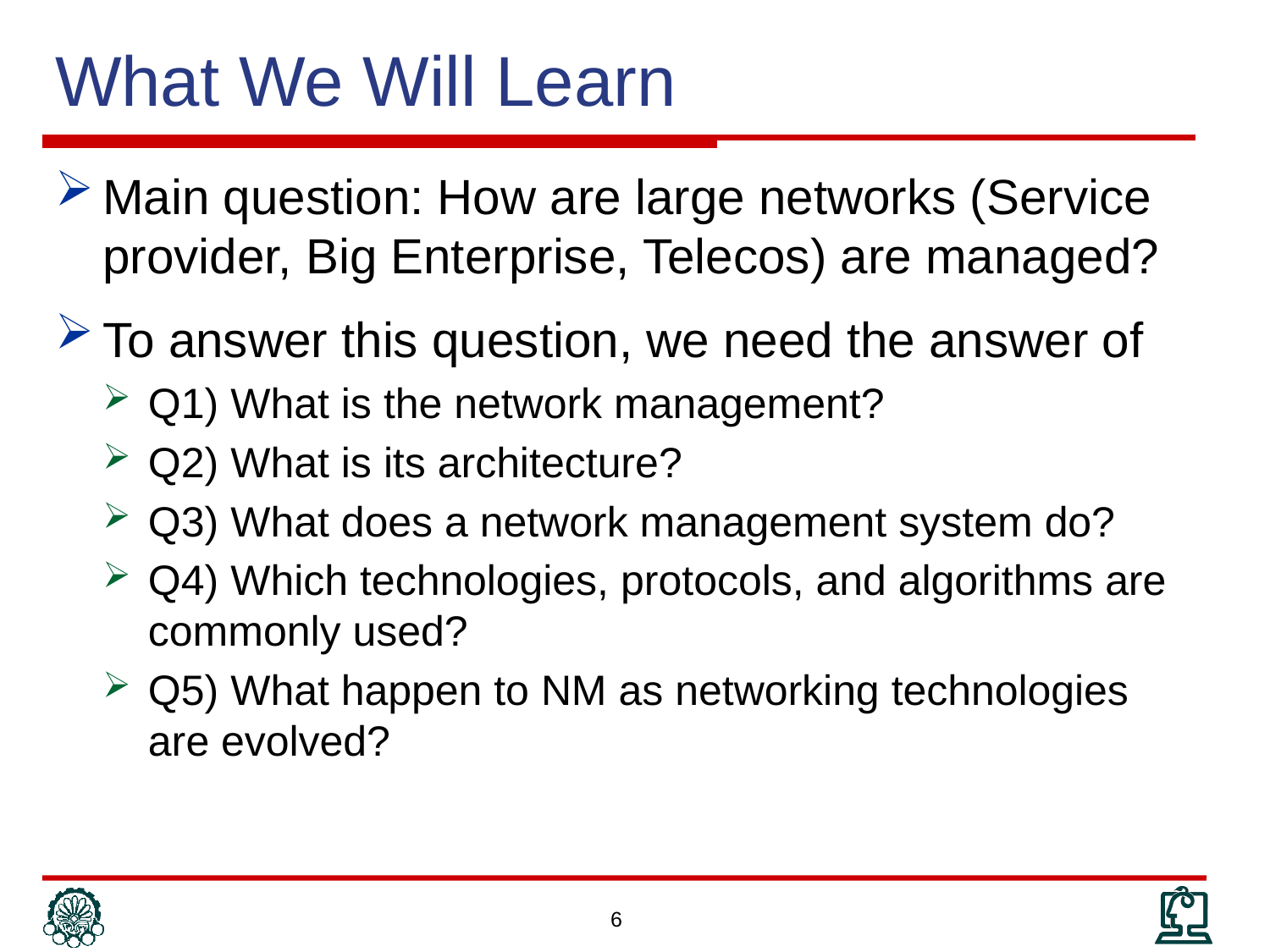

# What We Will Learn
Main question: How are large networks (Service provider, Big Enterprise, Telecos) are managed?
To answer this question, we need the answer of
Q1) What is the network management?
Q2) What is its architecture?
Q3) What does a network management system do?
Q4) Which technologies, protocols, and algorithms are commonly used?
Q5) What happen to NM as networking technologies are evolved?

6